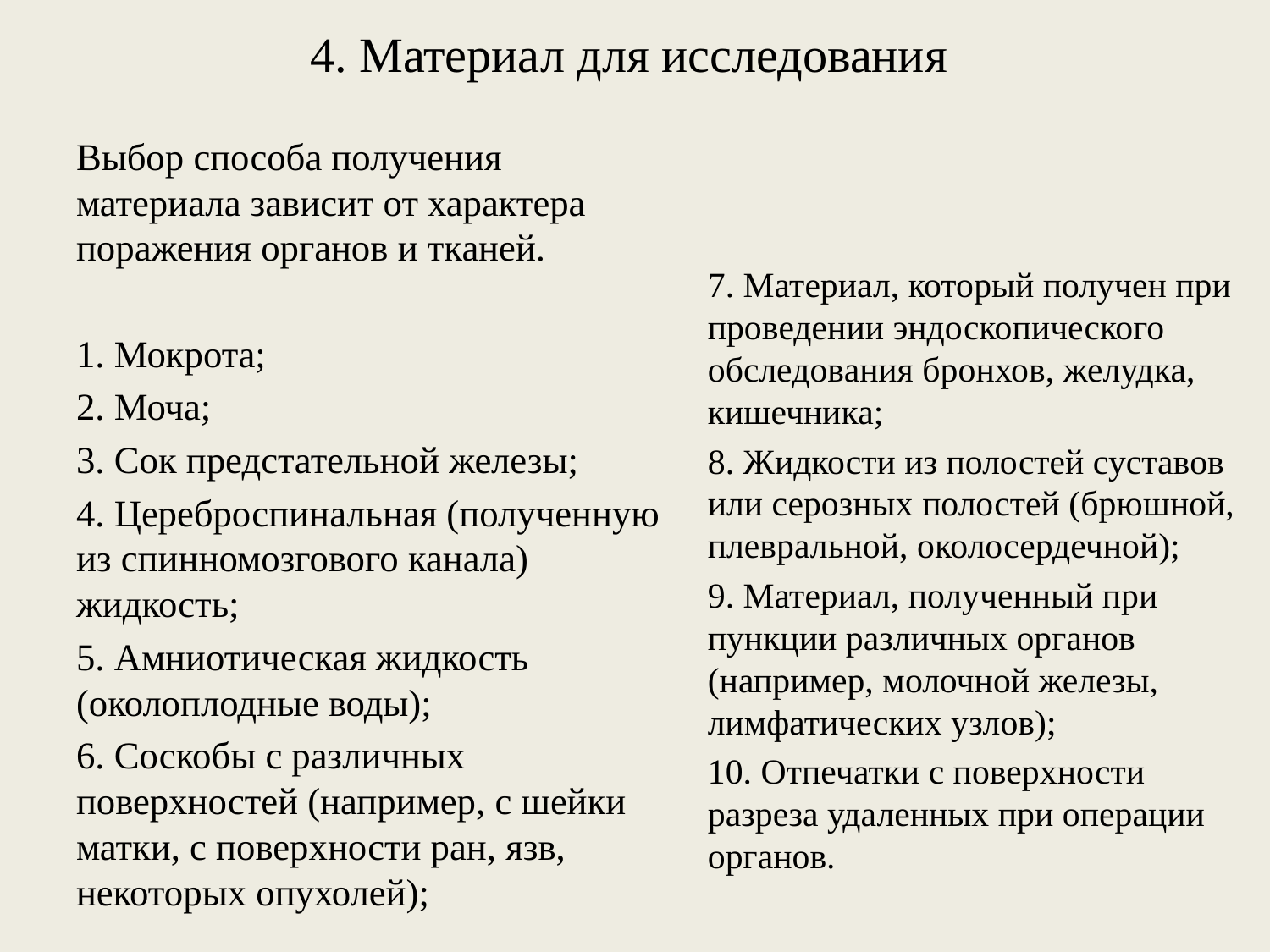

# 4. Материал для исследования
Выбор способа получения материала зависит от характера поражения органов и тканей.

1. Мокрота;
2. Моча;
3. Сок предстательной железы;
4. Цереброспинальная (полученную из спинномозгового канала) жидкость;
5. Амниотическая жидкость (околоплодные воды);
6. Соскобы с различных поверхностей (например, с шейки матки, с поверхности ран, язв, некоторых опухолей);

7. Материал, который получен при проведении эндоскопического обследования бронхов, желудка, кишечника;
8. Жидкости из полостей суставов или серозных полостей (брюшной, плевральной, околосердечной);
9. Материал, полученный при пункции различных органов (например, молочной железы, лимфатических узлов);
10. Отпечатки с поверхности разреза удаленных при операции органов.